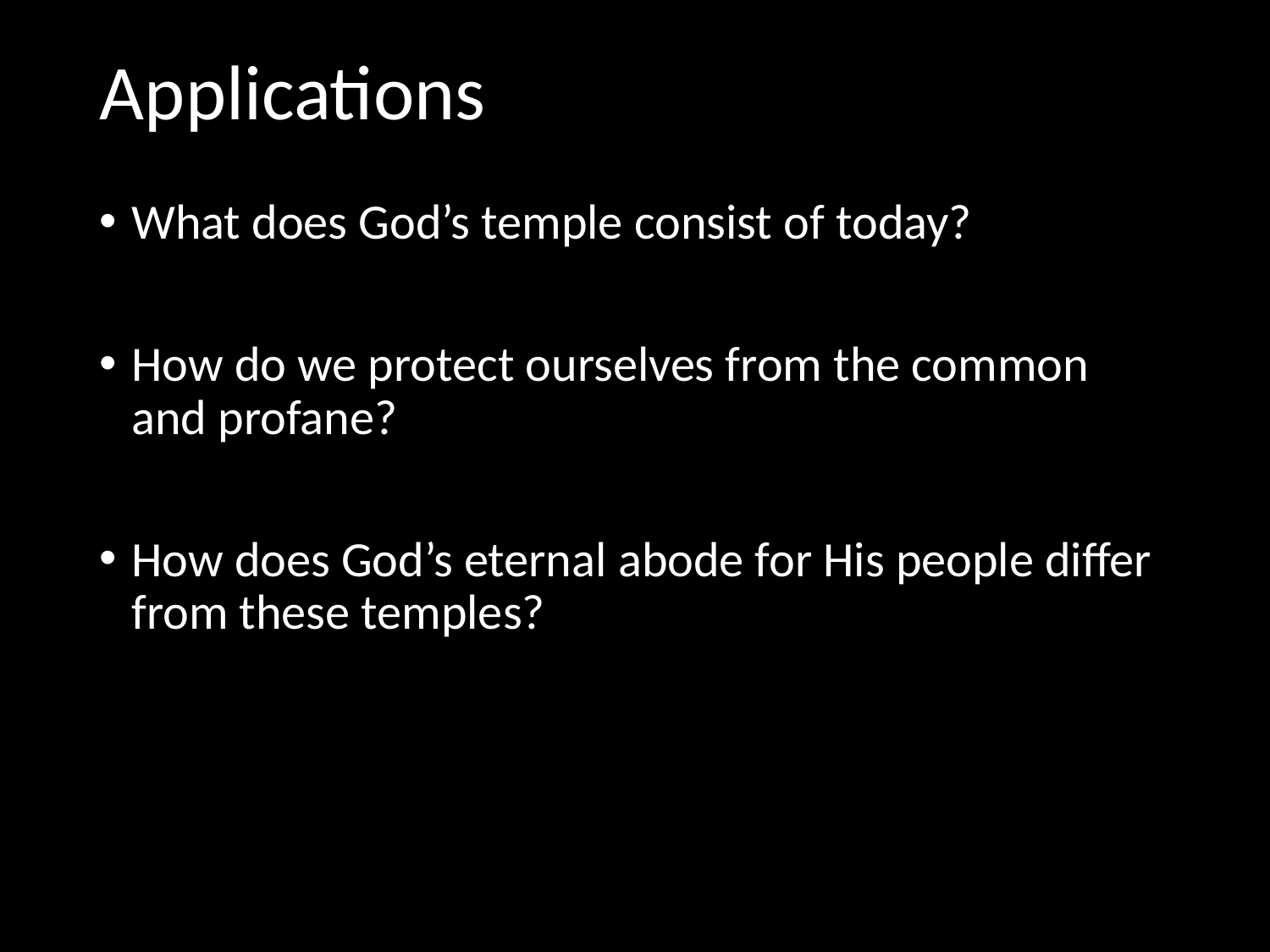

# Applications
What does God’s temple consist of today?

How do we protect ourselves from the common and profane?

How does God’s eternal abode for His people differ from these temples?